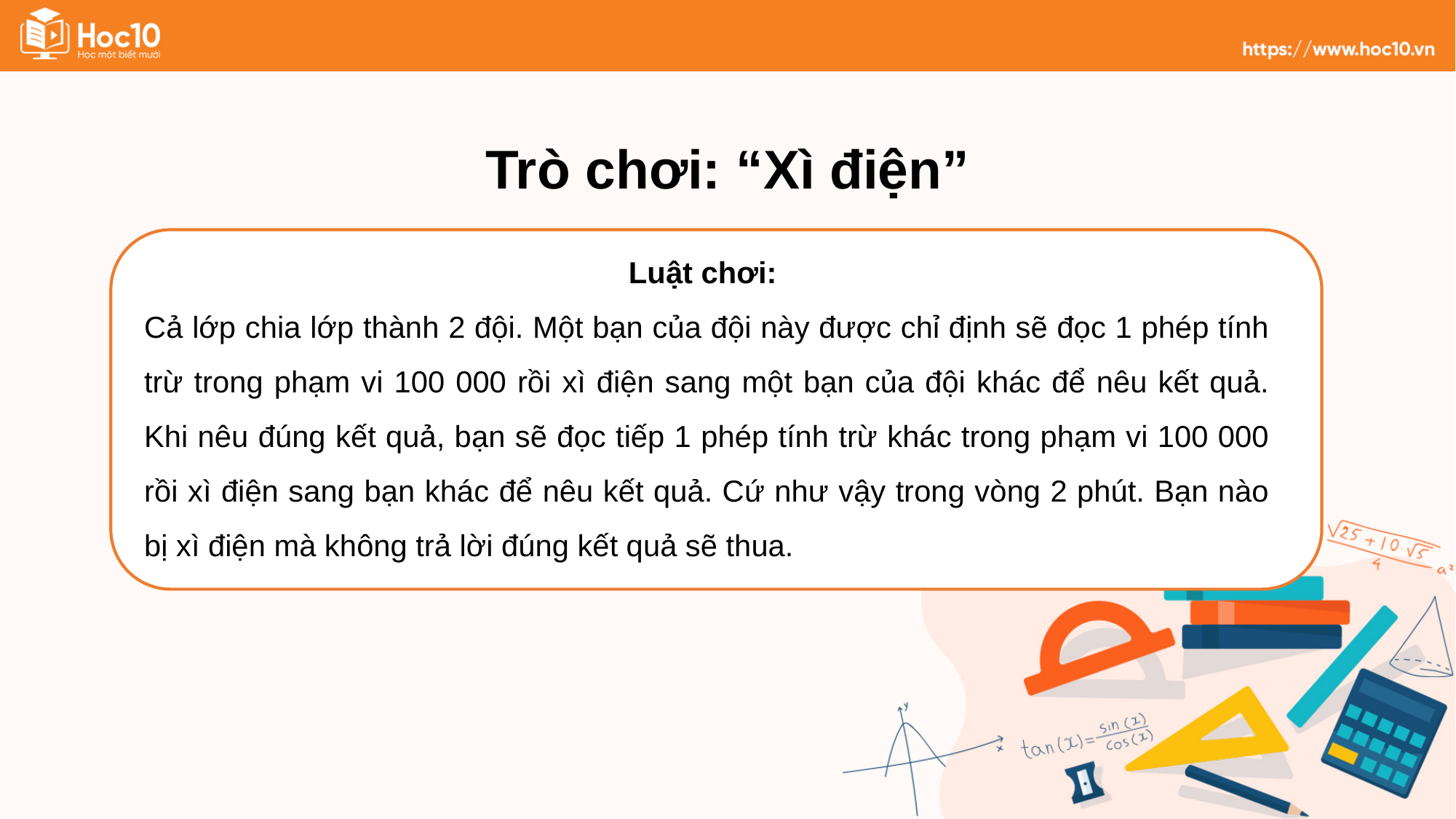

Trò chơi: “Xì điện”

Luật chơi:
Cả lớp chia lớp thành 2 đội. Một bạn của đội này được chỉ định sẽ đọc 1 phép tính trừ trong phạm vi 100 000 rồi xì điện sang một bạn của đội khác để nêu kết quả. Khi nêu đúng kết quả, bạn sẽ đọc tiếp 1 phép tính trừ khác trong phạm vi 100 000 rồi xì điện sang bạn khác để nêu kết quả. Cứ như vậy trong vòng 2 phút. Bạn nào bị xì điện mà không trả lời đúng kết quả sẽ thua.